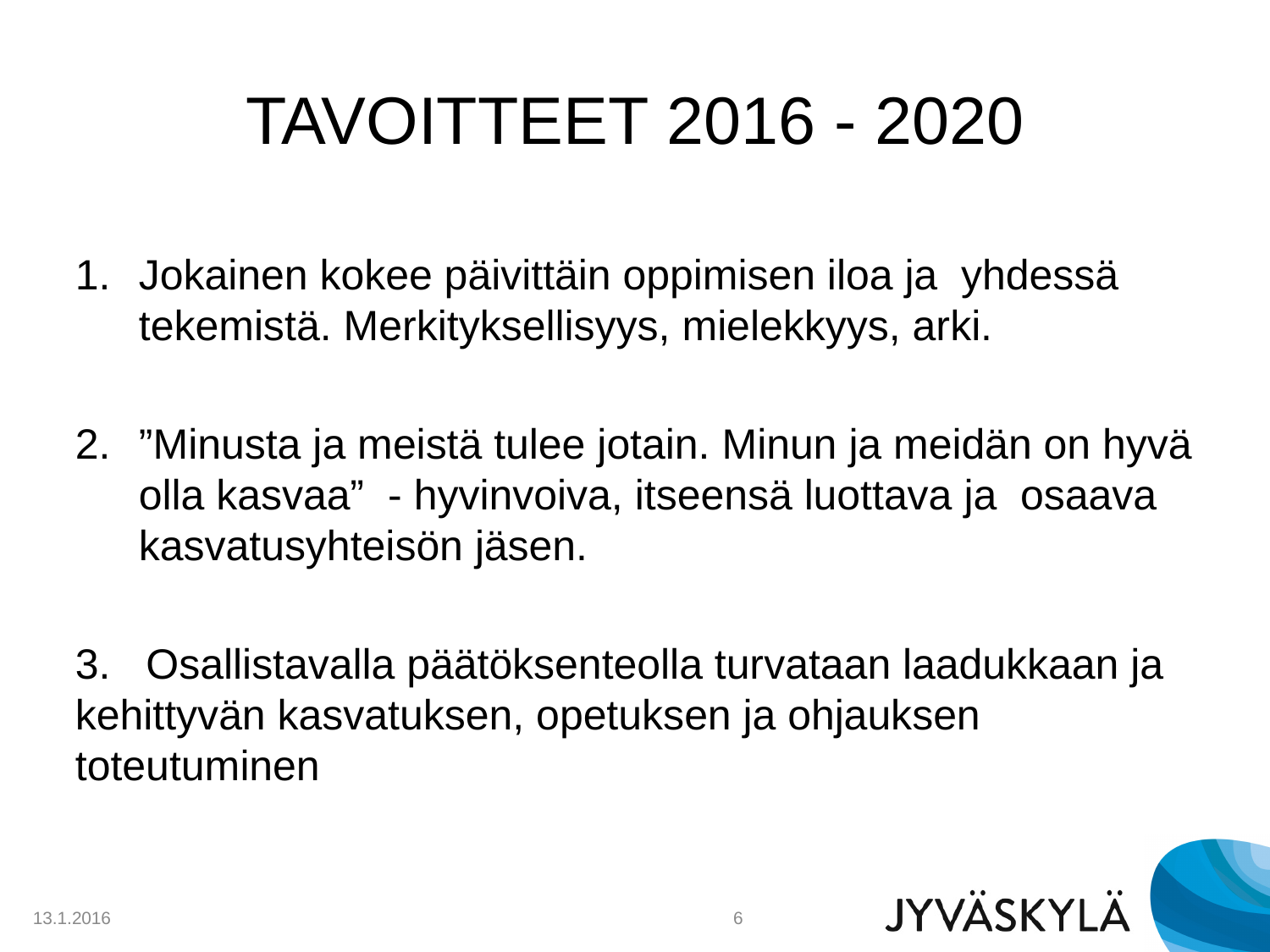

# TAVOITTEET 2016 - 2020
Jokainen kokee päivittäin oppimisen iloa ja  yhdessä tekemistä. Merkityksellisyys, mielekkyys, arki.

”Minusta ja meistä tulee jotain. Minun ja meidän on hyvä olla kasvaa”  - hyvinvoiva, itseensä luottava ja  osaava kasvatusyhteisön jäsen.

3.   Osallistavalla päätöksenteolla turvataan laadukkaan ja  kehittyvän kasvatuksen, opetuksen ja ohjauksen toteutuminen
13.1.2016

6